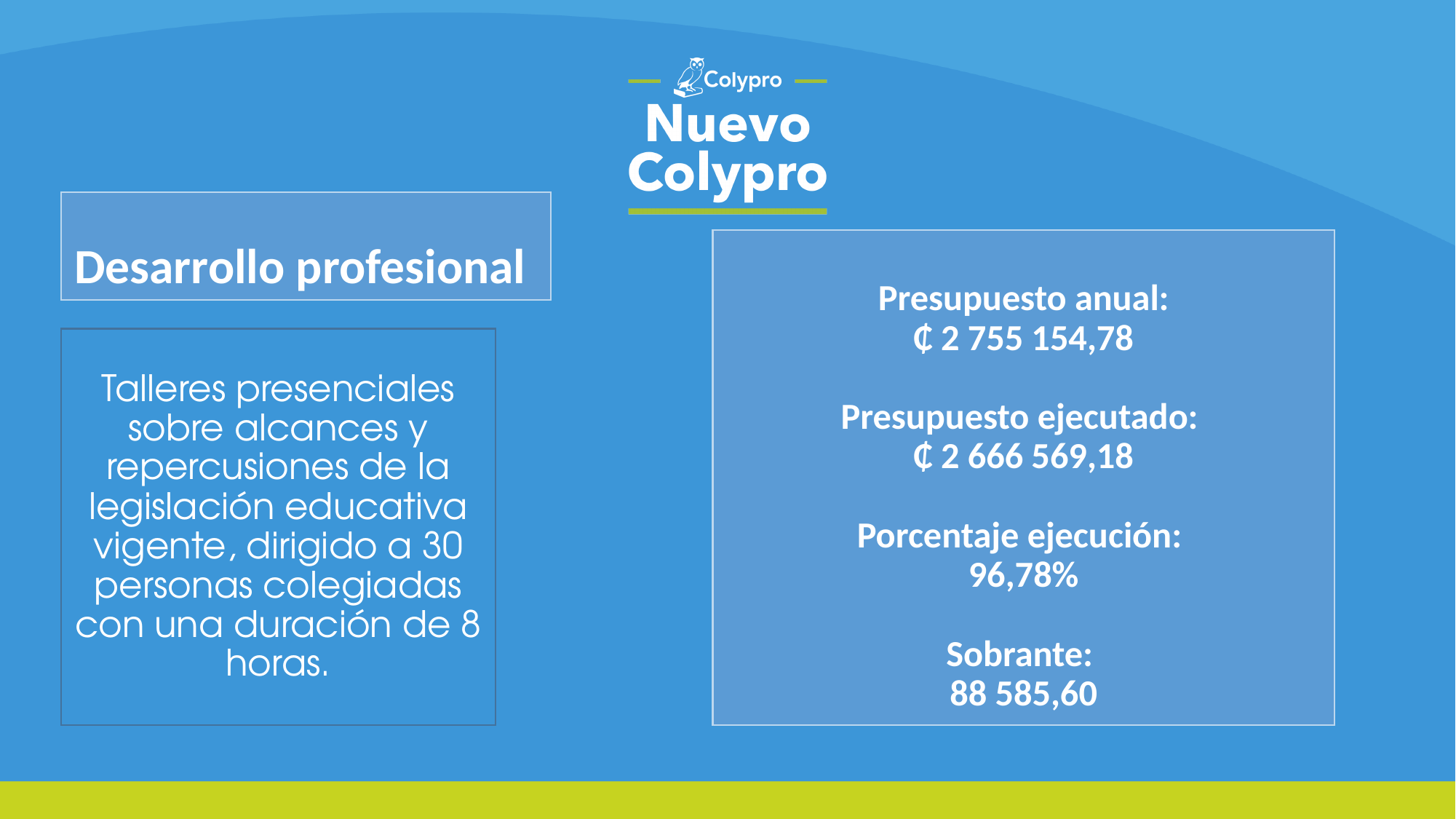

# Desarrollo profesional

Presupuesto anual:
₵ 2 755 154,78

Presupuesto ejecutado:
₵ 2 666 569,18

Porcentaje ejecución:
96,78%

Sobrante:
88 585,60

Talleres presenciales sobre alcances y repercusiones de la legislación educativa vigente, dirigido a 30 personas colegiadas con una duración de 8 horas.